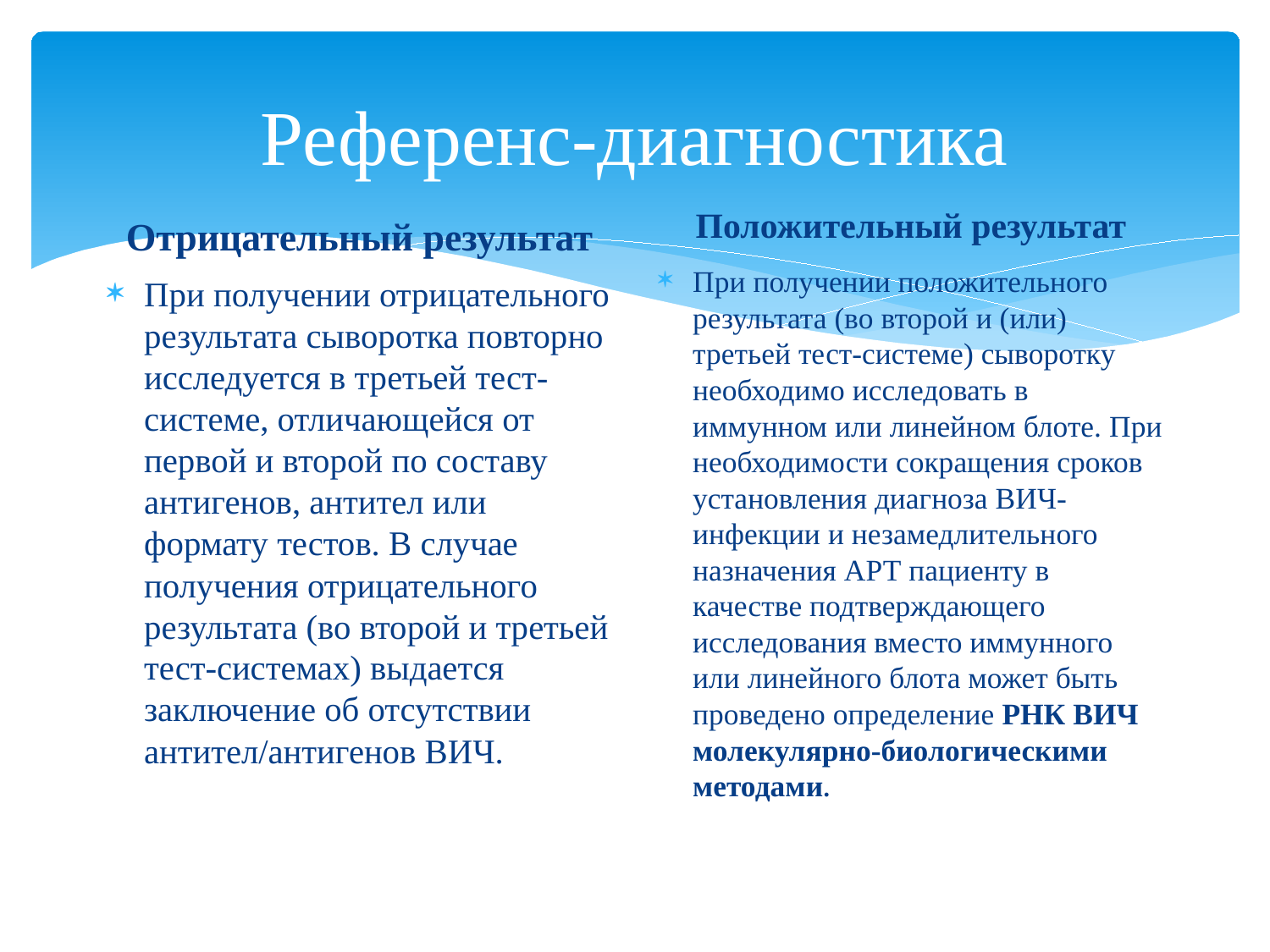

# Референс-диагностика
Положительный результат

Отрицательный результат

При получении положительного результата (во второй и (или) третьей тест-системе) сыворотку необходимо исследовать в иммунном или линейном блоте. При необходимости сокращения сроков установления диагноза ВИЧ-инфекции и незамедлительного назначения АРТ пациенту в качестве подтверждающего исследования вместо иммунного или линейного блота может быть проведено определение РНК ВИЧ молекулярно-биологическими методами.
При получении отрицательного результата сыворотка повторно исследуется в третьей тест-системе, отличающейся от первой и второй по составу антигенов, антител или формату тестов. В случае получения отрицательного результата (во второй и третьей тест-системах) выдается заключение об отсутствии антител/антигенов ВИЧ.